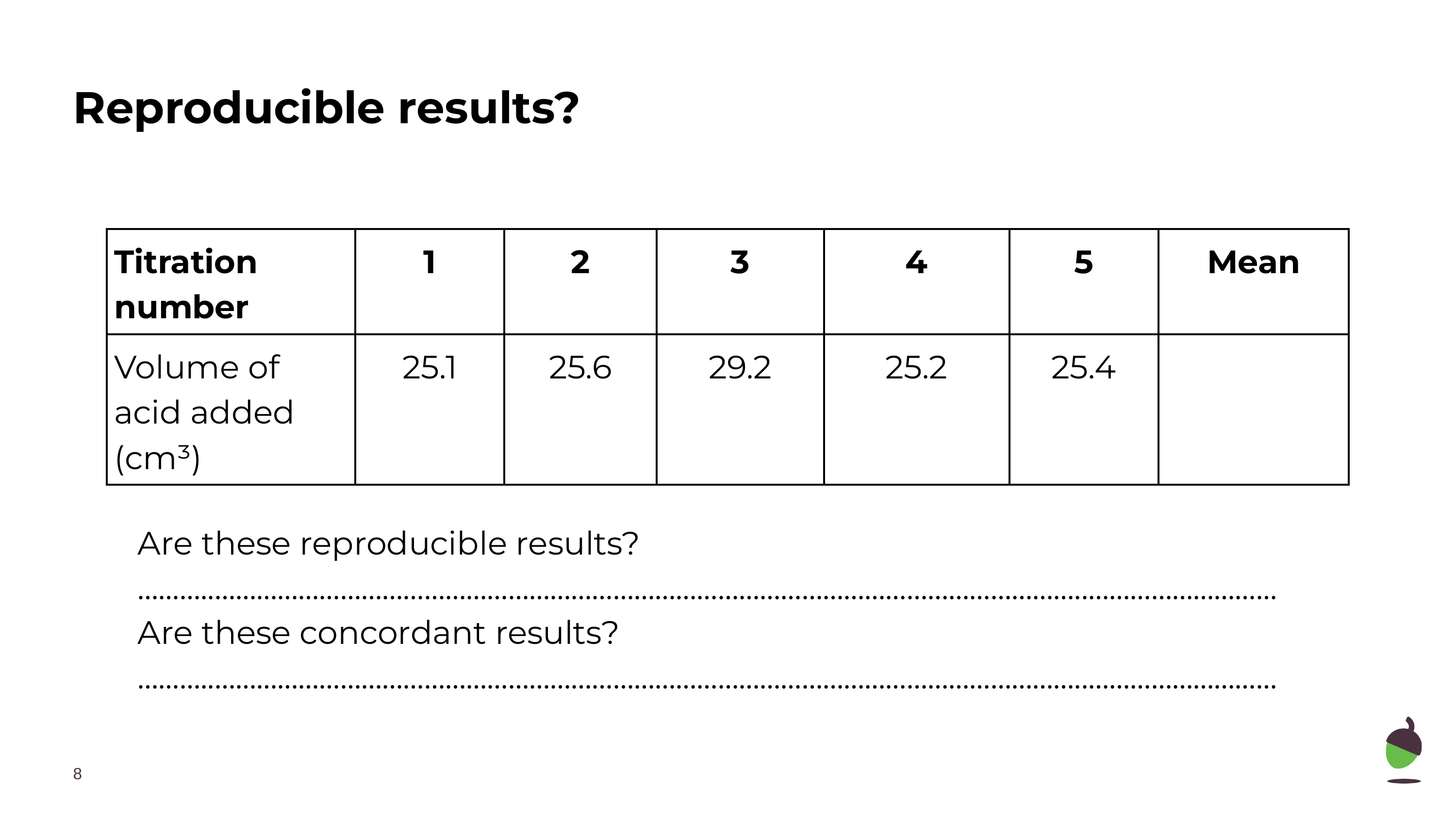

# Reproducible results?
| Titration number | 1 | 2 | 3 | 4 | 5 | Mean |
| --- | --- | --- | --- | --- | --- | --- |
| Volume of acid added (cm³) | 25.1 | 25.6 | 29.2 | 25.2 | 25.4 |  |
Are these reproducible results?
………..……………………………………………………………………………………………………………..………………………
Are these concordant results?
………..……………………………………………………………………………………………………………..………………………
8